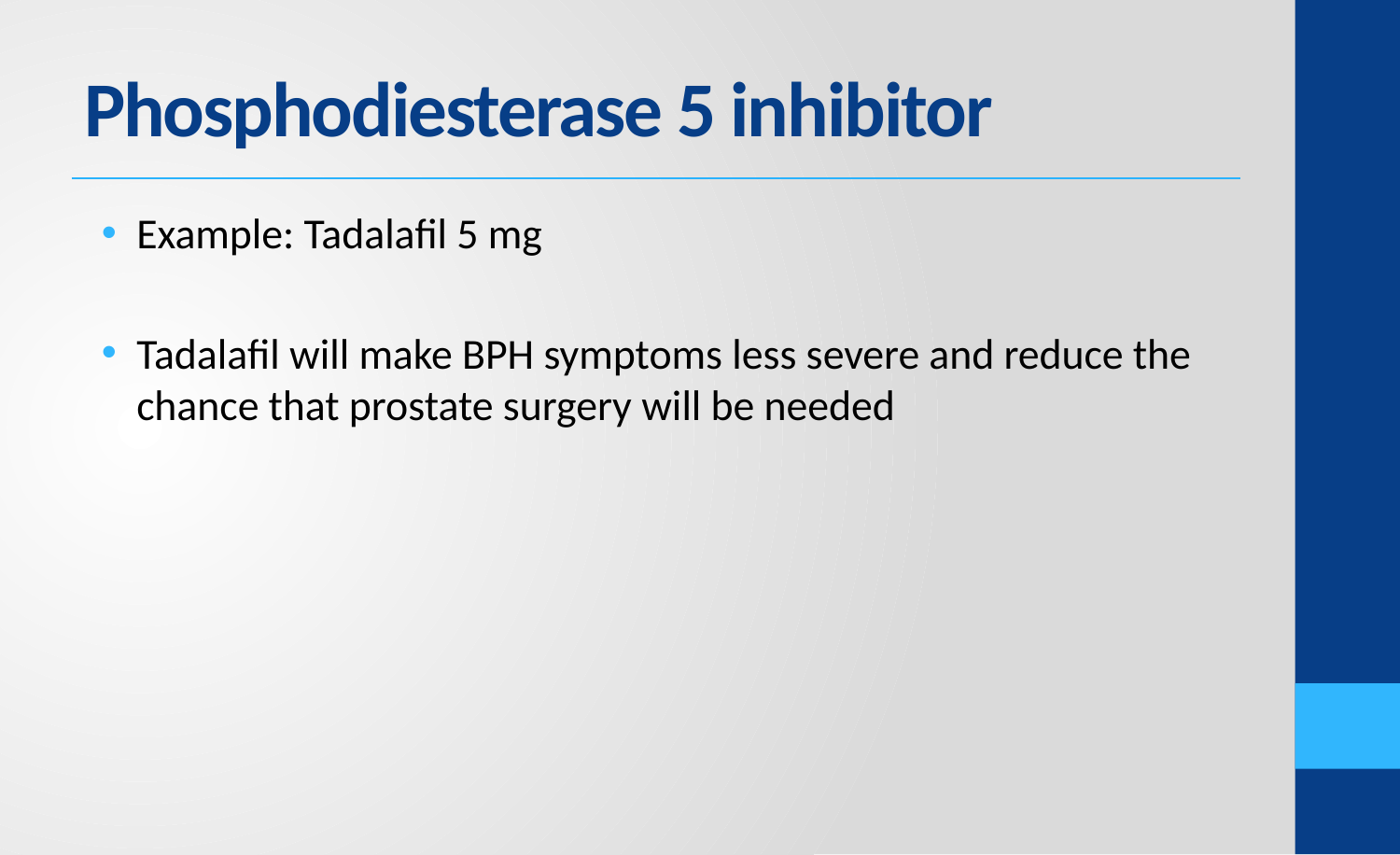

# Phosphodiesterase 5 inhibitor
Example: Tadalafil 5 mg

Tadalafil will make BPH symptoms less severe and reduce the chance that prostate surgery will be needed